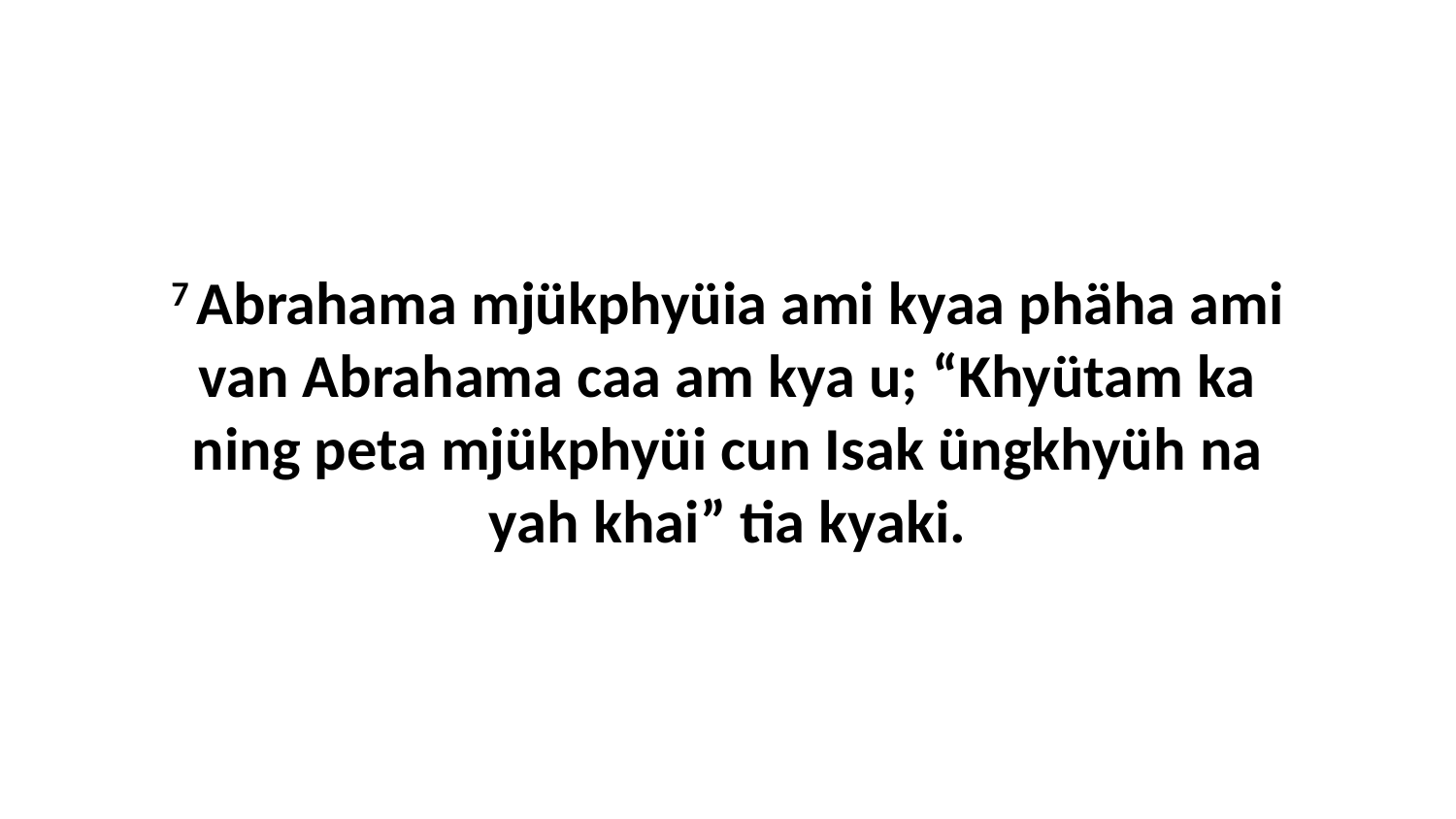

7 Abrahama mjükphyüia ami kyaa phäha ami van Abrahama caa am kya u; “Khyütam ka ning peta mjükphyüi cun Isak üngkhyüh na yah khai” tia kyaki.